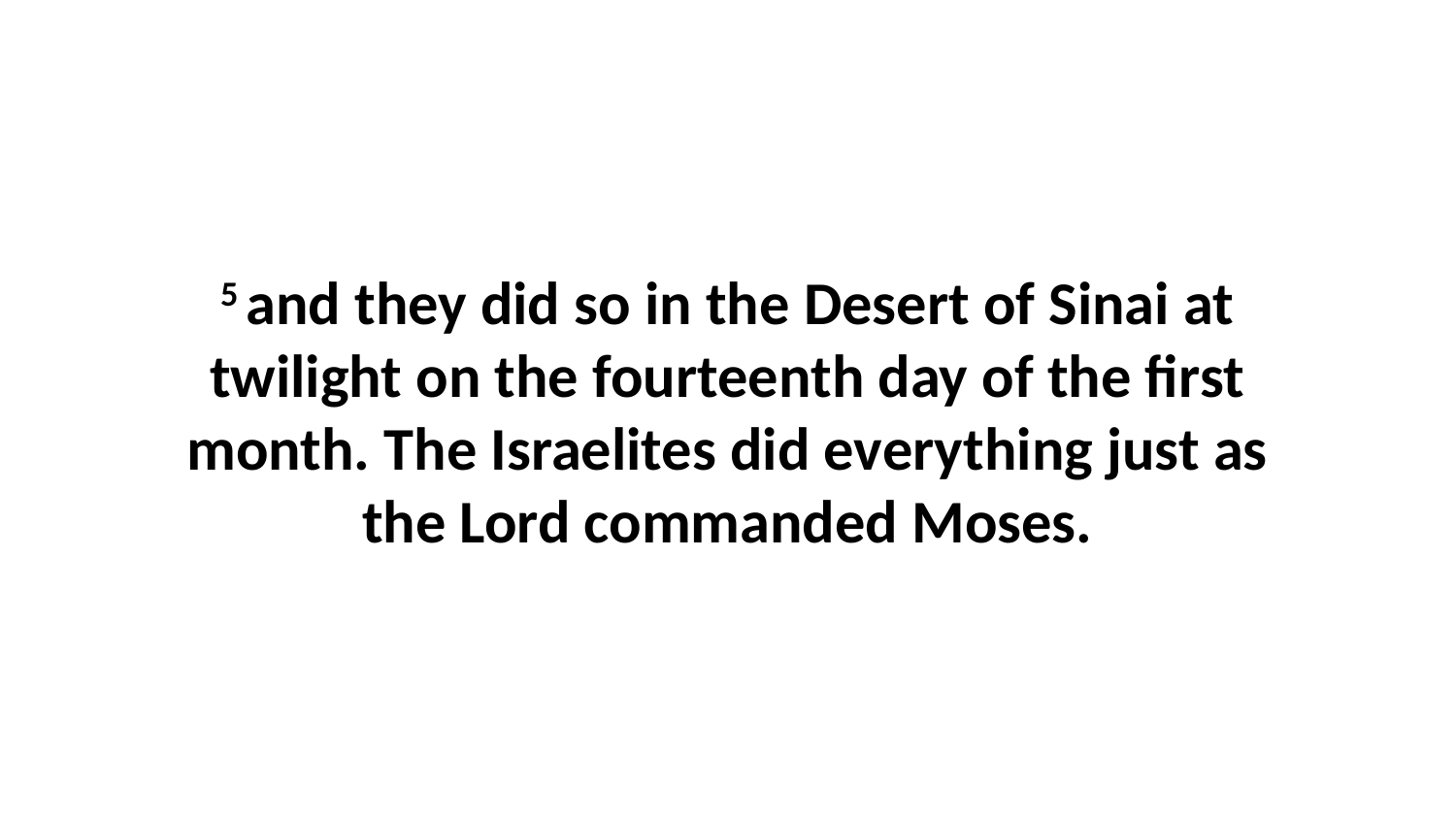

5 and they did so in the Desert of Sinai at twilight on the fourteenth day of the first month. The Israelites did everything just as the Lord commanded Moses.